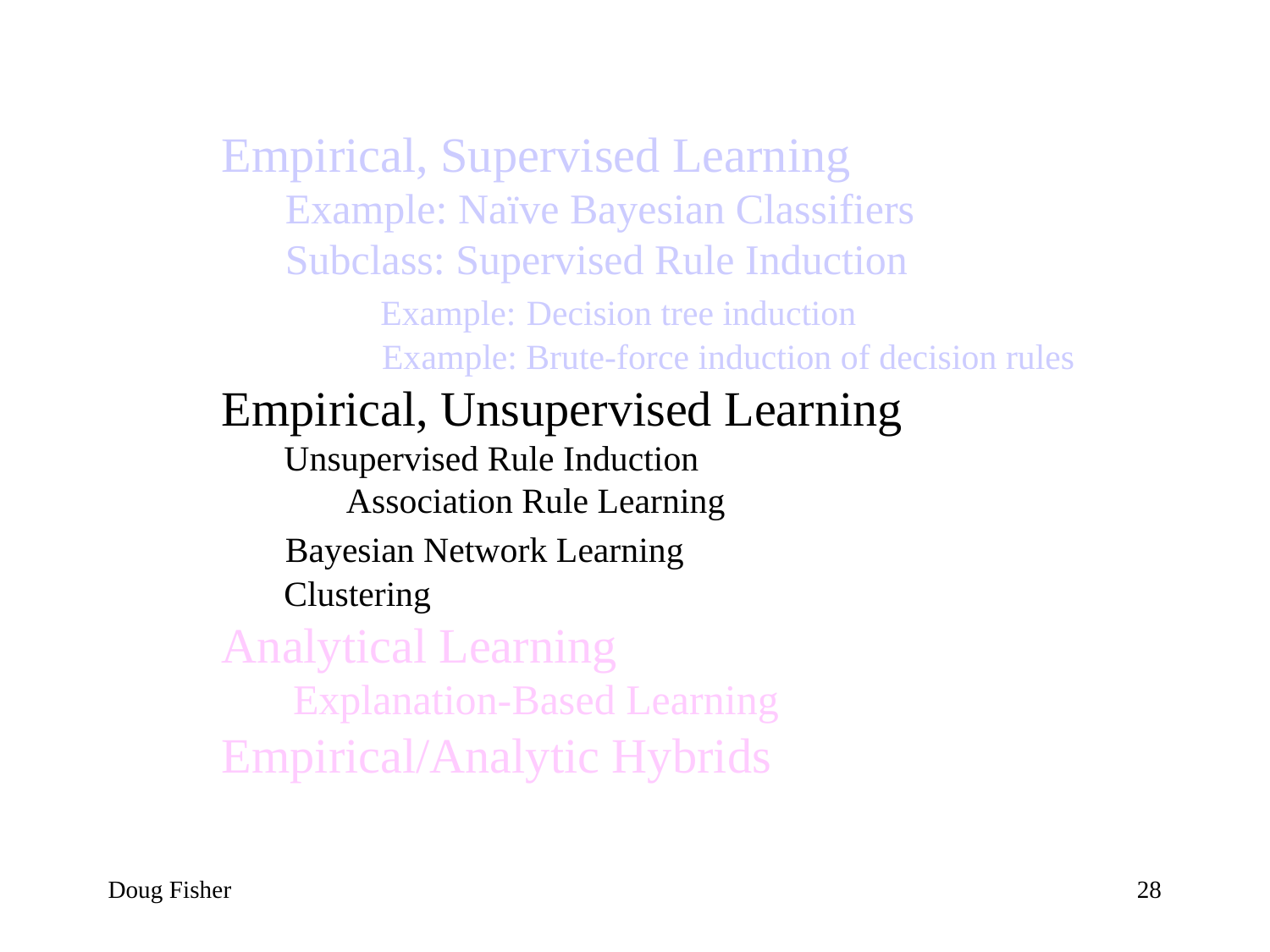

Empirical, Supervised Learning
      Example: Naïve Bayesian Classifiers
      Subclass: Supervised Rule Induction
               Example: Decision tree induction
                  Example: Brute-force induction of decision rules
Empirical, Unsupervised Learning
       Unsupervised Rule Induction
              Association Rule Learning
      Bayesian Network Learning
       Clustering
Analytical Learning
        Explanation-Based Learning
Empirical/Analytic Hybrids
Doug Fisher
28